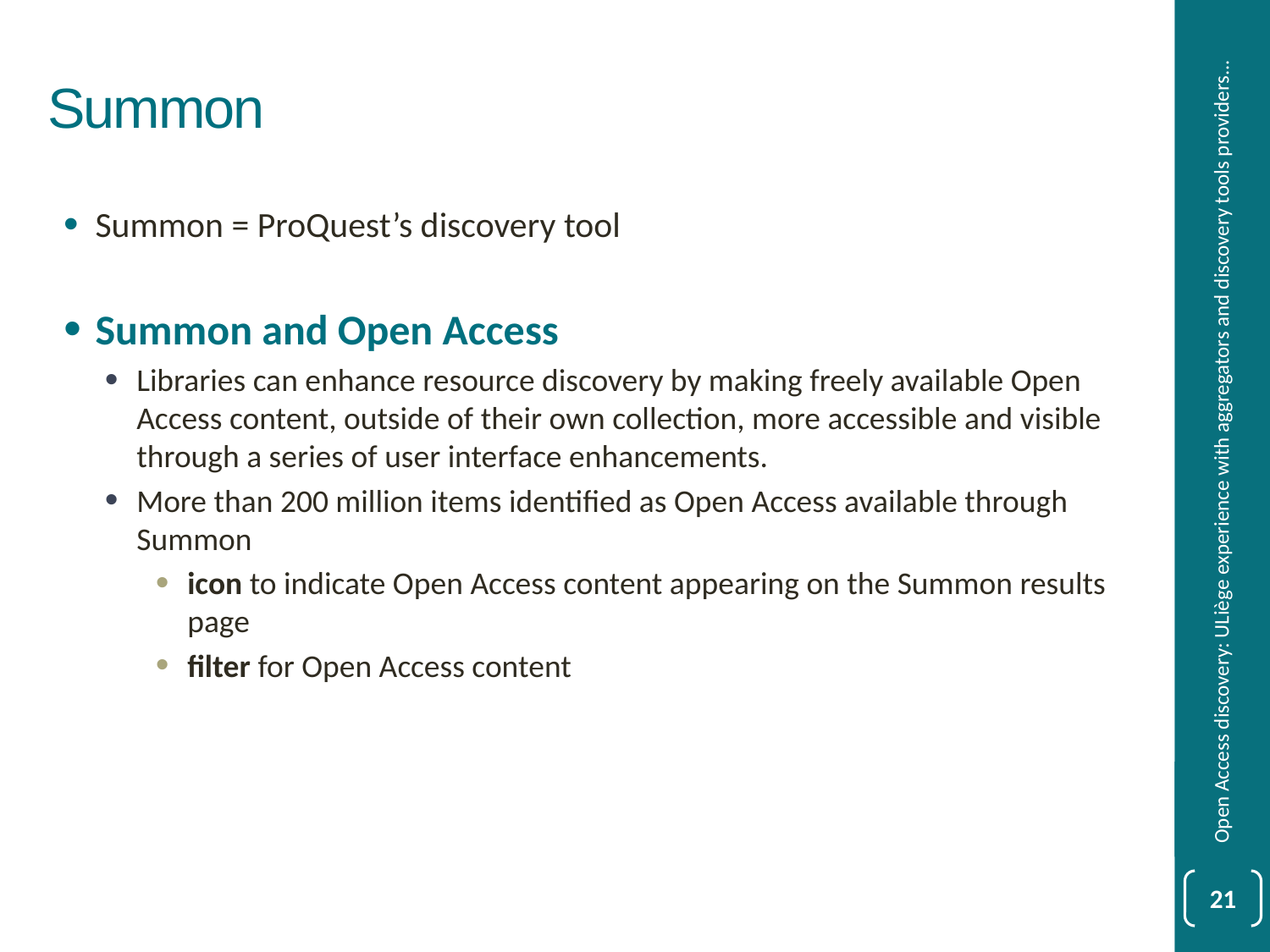

# Summon
Summon = ProQuest’s discovery tool

Summon and Open Access
Libraries can enhance resource discovery by making freely available Open Access content, outside of their own collection, more accessible and visible through a series of user interface enhancements.
More than 200 million items identified as Open Access available through Summon
icon to indicate Open Access content appearing on the Summon results page
filter for Open Access content
Open Access discovery: ULiège experience with aggregators and discovery tools providers...
21